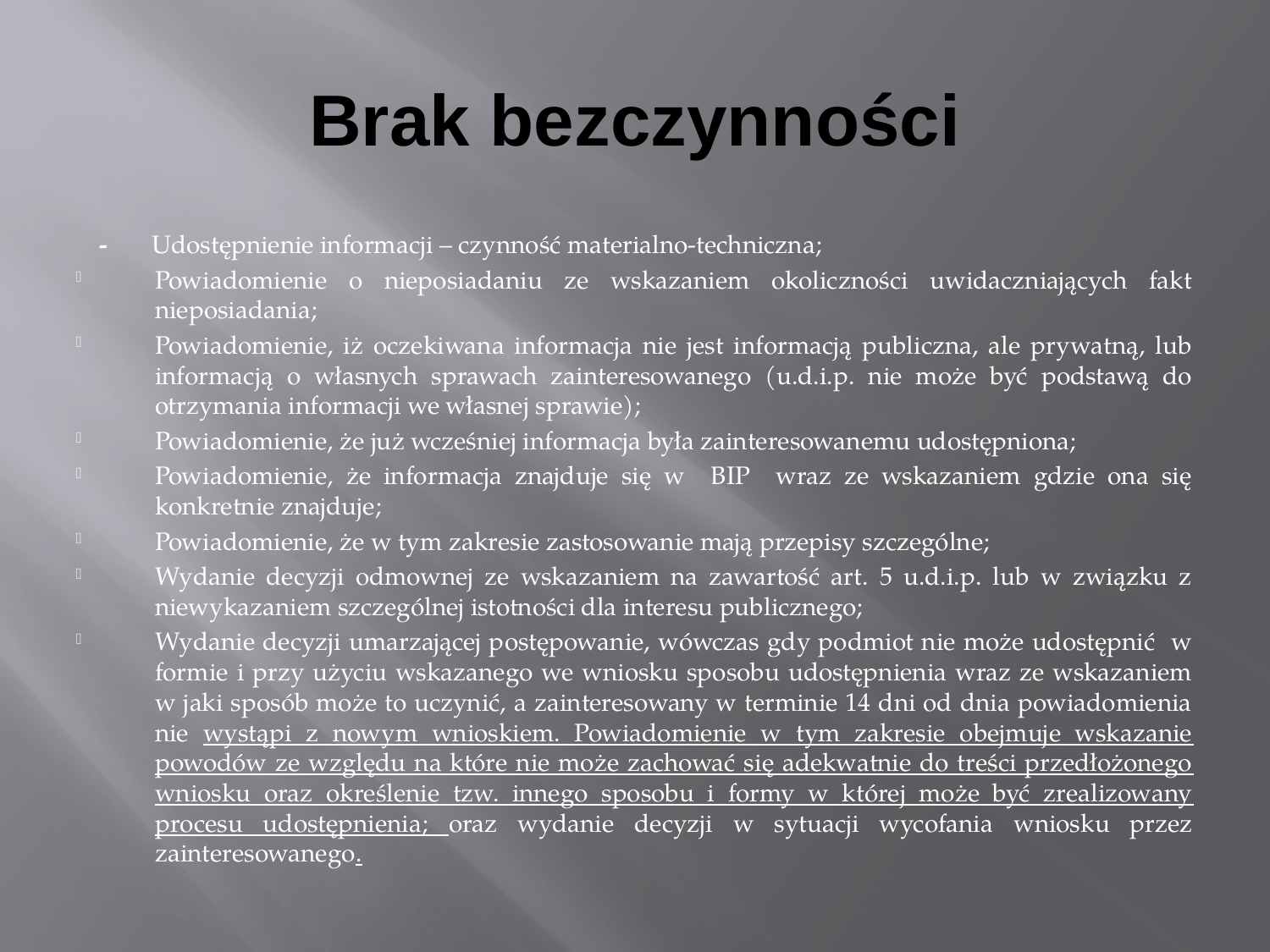

# Brak bezczynności
 -       Udostępnienie informacji – czynność materialno-techniczna;
Powiadomienie o nieposiadaniu ze wskazaniem okoliczności uwidaczniających fakt nieposiadania;
Powiadomienie, iż oczekiwana informacja nie jest informacją publiczna, ale prywatną, lub informacją o własnych sprawach zainteresowanego (u.d.i.p. nie może być podstawą do otrzymania informacji we własnej sprawie);
Powiadomienie, że już wcześniej informacja była zainteresowanemu udostępniona;
Powiadomienie, że informacja znajduje się w  BIP  wraz ze wskazaniem gdzie ona się konkretnie znajduje;
Powiadomienie, że w tym zakresie zastosowanie mają przepisy szczególne;
Wydanie decyzji odmownej ze wskazaniem na zawartość art. 5 u.d.i.p. lub w związku z niewykazaniem szczególnej istotności dla interesu publicznego;
Wydanie decyzji umarzającej postępowanie, wówczas gdy podmiot nie może udostępnić  w formie i przy użyciu wskazanego we wniosku sposobu udostępnienia wraz ze wskazaniem w jaki sposób może to uczynić, a zainteresowany w terminie 14 dni od dnia powiadomienia nie wystąpi z nowym wnioskiem. Powiadomienie w tym zakresie obejmuje wskazanie powodów ze względu na które nie może zachować się adekwatnie do treści przedłożonego wniosku oraz określenie tzw. innego sposobu i formy w której może być zrealizowany procesu udostępnienia; oraz wydanie decyzji w sytuacji wycofania wniosku przez zainteresowanego.